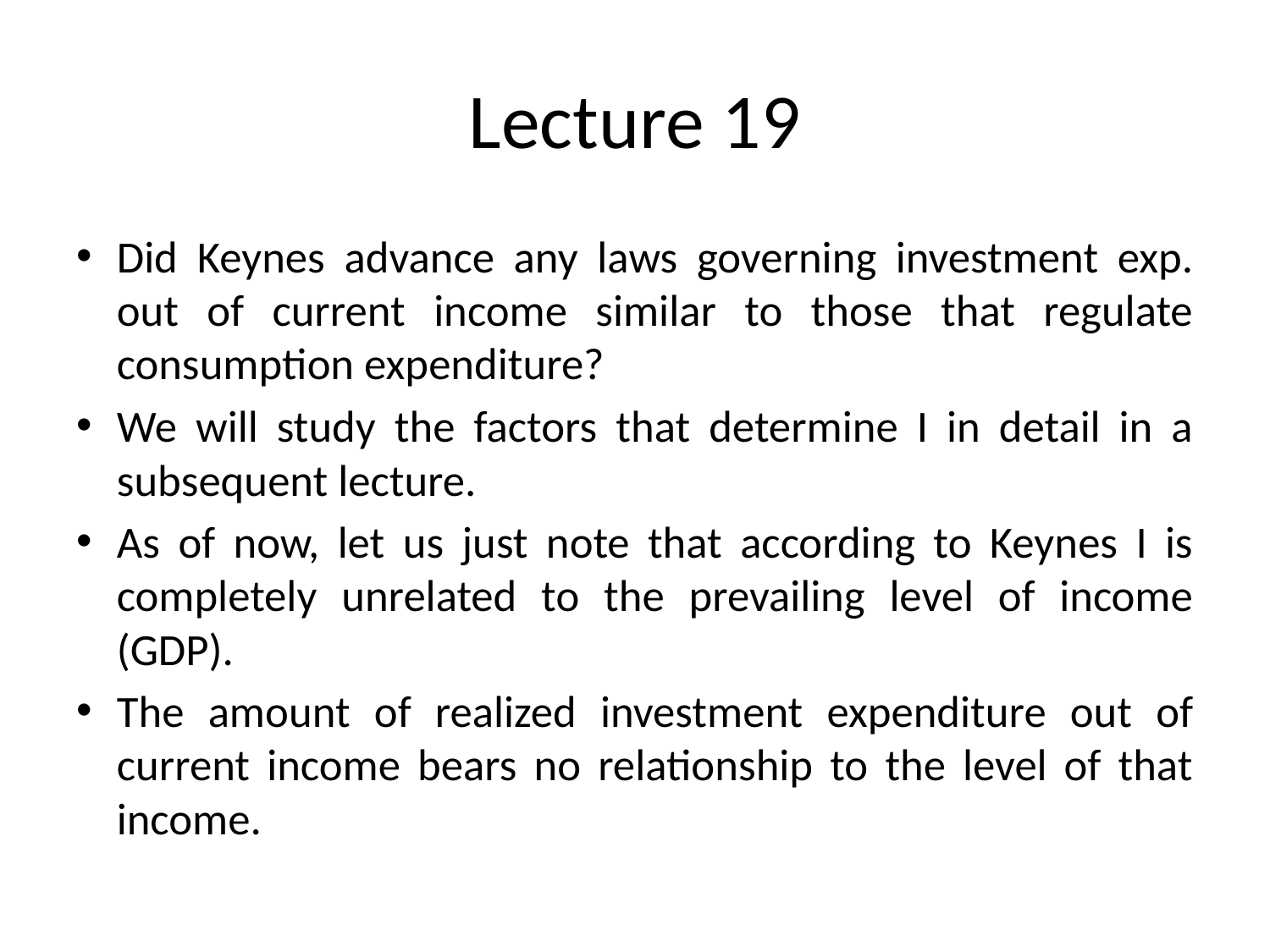

# Lecture 19
Did Keynes advance any laws governing investment exp. out of current income similar to those that regulate consumption expenditure?
We will study the factors that determine I in detail in a subsequent lecture.
As of now, let us just note that according to Keynes I is completely unrelated to the prevailing level of income (GDP).
The amount of realized investment expenditure out of current income bears no relationship to the level of that income.